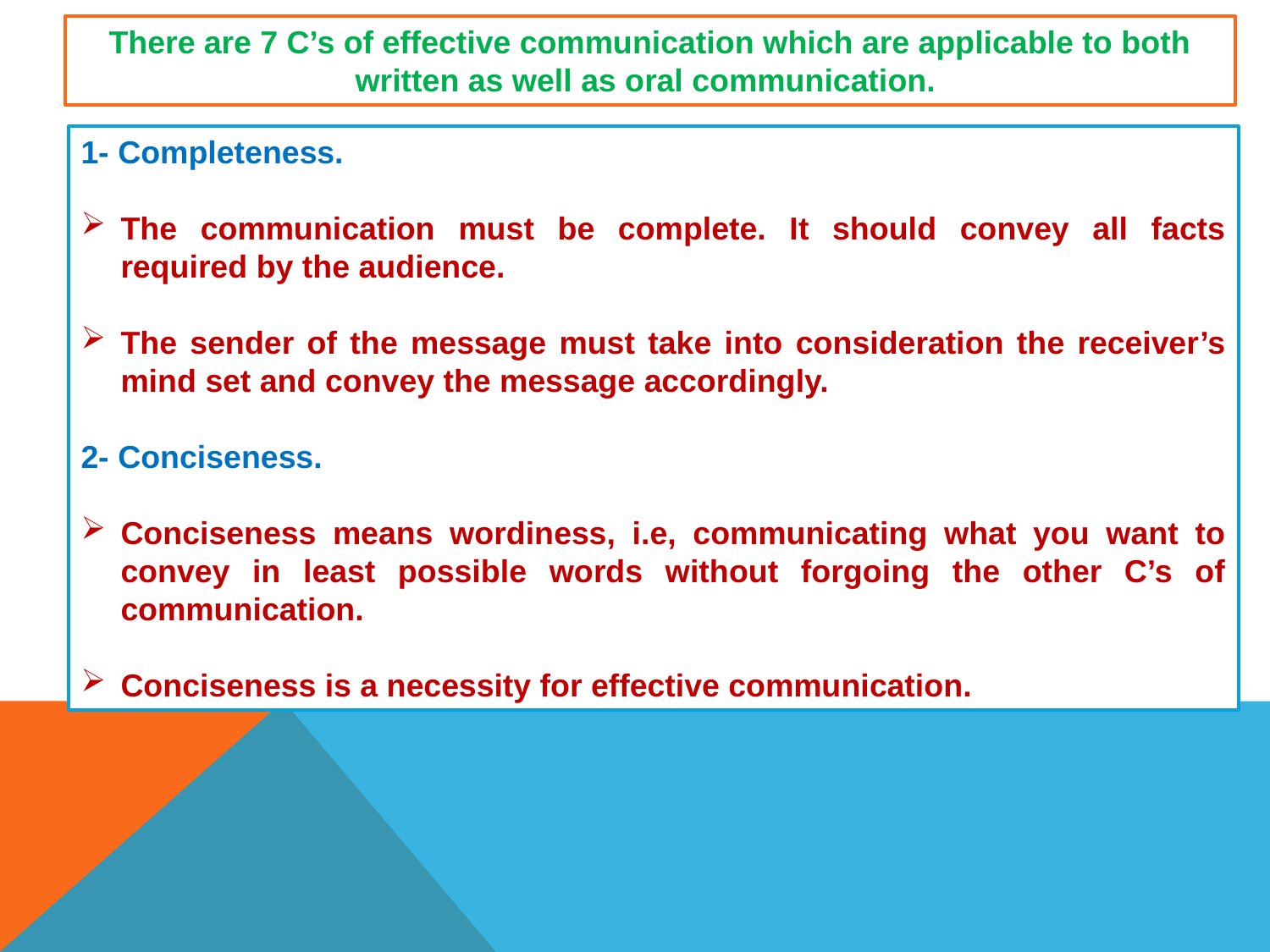

There are 7 C’s of effective communication which are applicable to both written as well as oral communication.
1- Completeness.

The communication must be complete. It should convey all facts required by the audience.

The sender of the message must take into consideration the receiver’s mind set and convey the message accordingly.

2- Conciseness.

Conciseness means wordiness, i.e, communicating what you want to convey in least possible words without forgoing the other C’s of communication.

Conciseness is a necessity for effective communication.